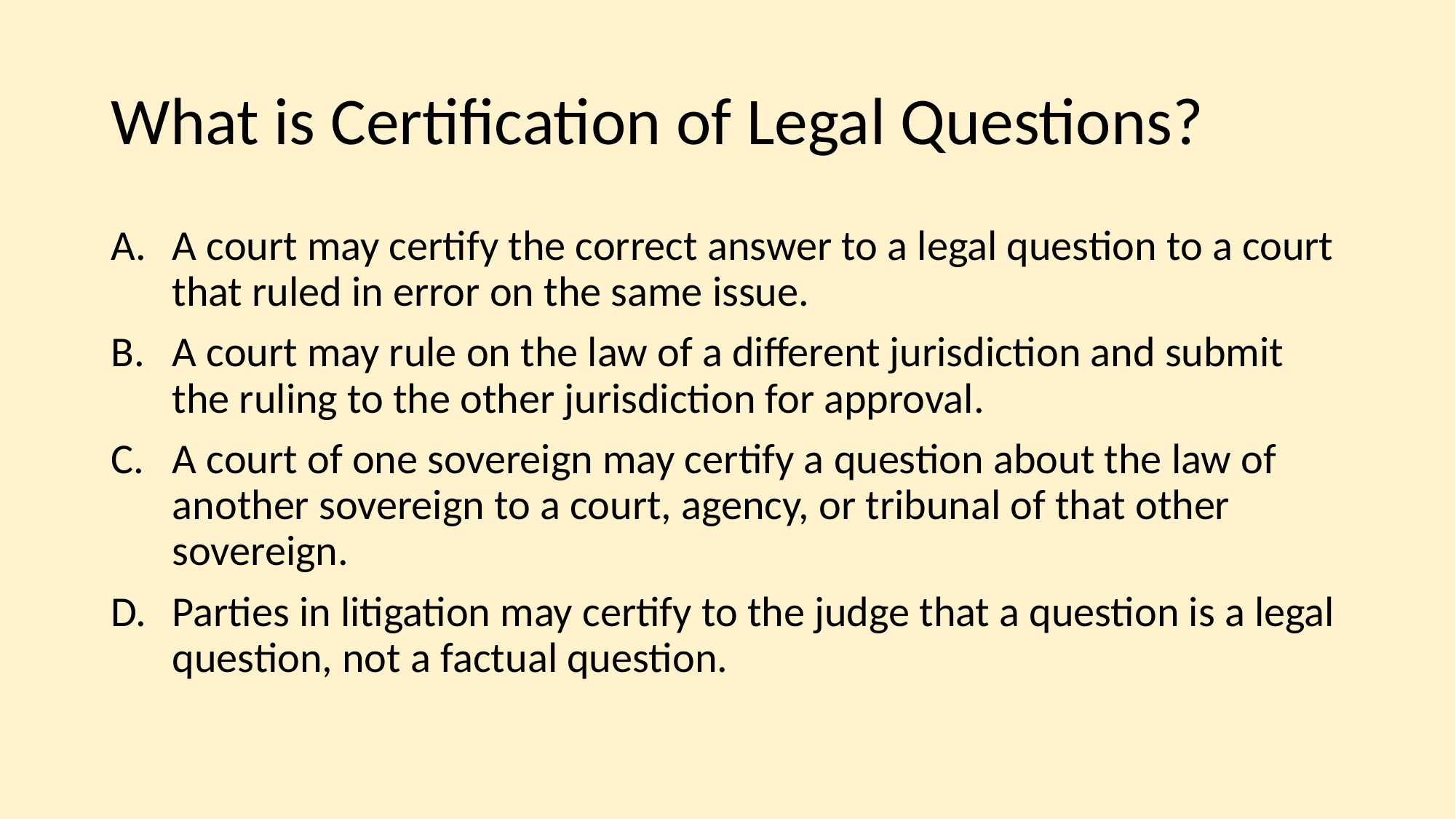

# What is Certification of Legal Questions?
A court may certify the correct answer to a legal question to a court that ruled in error on the same issue.
A court may rule on the law of a different jurisdiction and submit the ruling to the other jurisdiction for approval.
A court of one sovereign may certify a question about the law of another sovereign to a court, agency, or tribunal of that other sovereign.
Parties in litigation may certify to the judge that a question is a legal question, not a factual question.